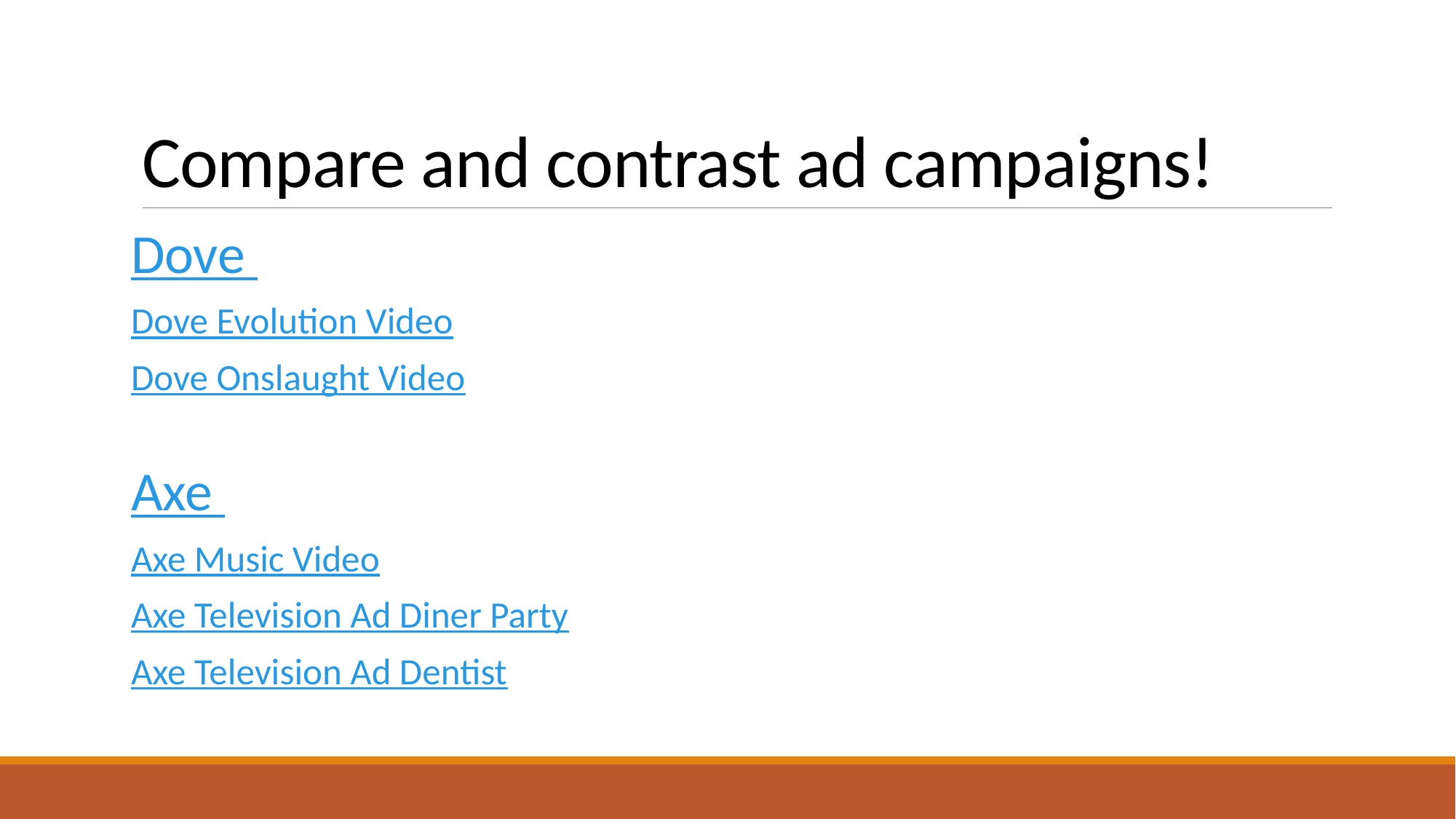

# Compare and contrast ad campaigns!
Dove
Dove Evolution Video
Dove Onslaught Video

Axe
Axe Music Video
Axe Television Ad Diner Party
Axe Television Ad Dentist